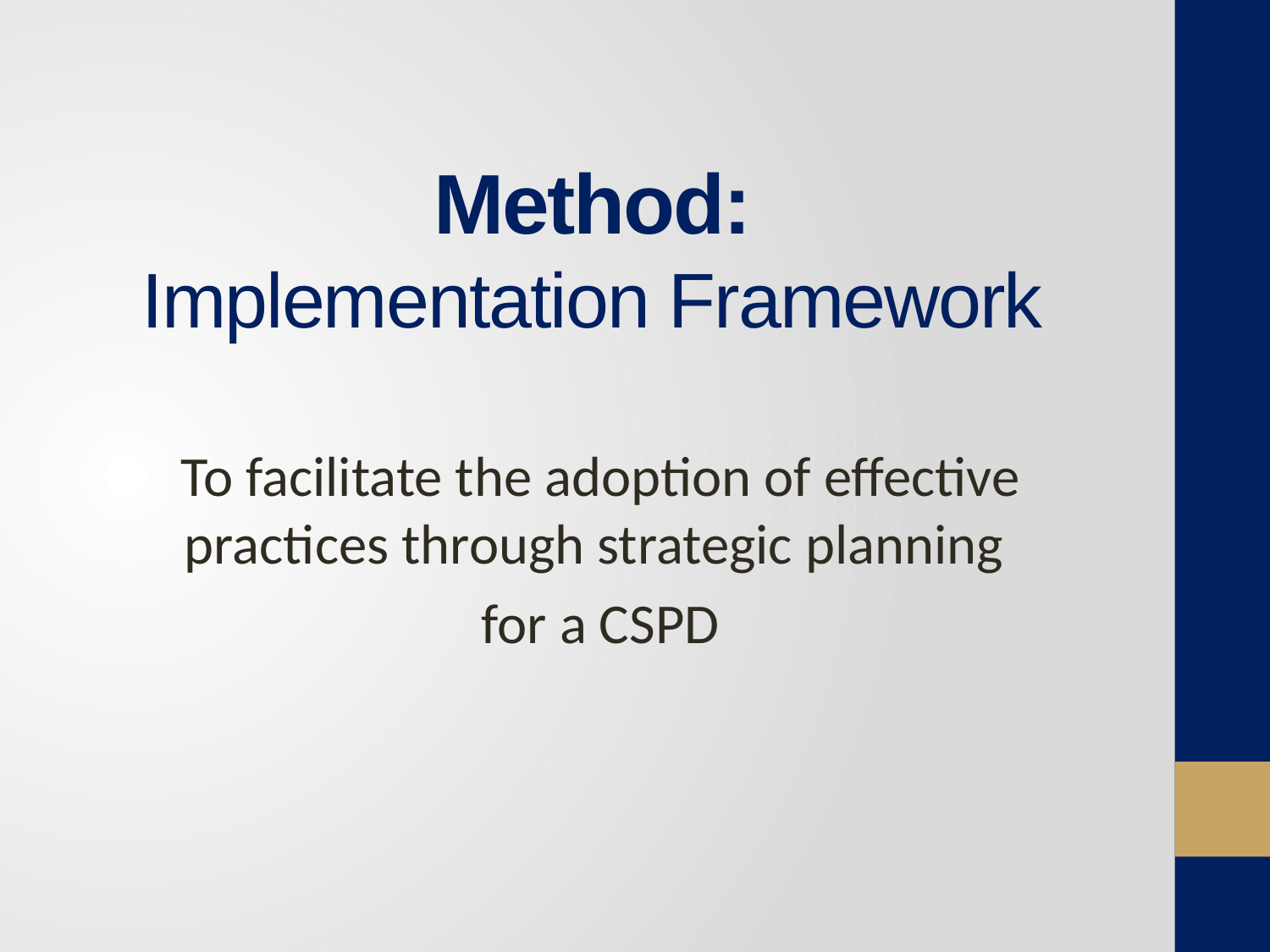

# Method: Implementation Framework
To facilitate the adoption of effective practices through strategic planning
for a CSPD